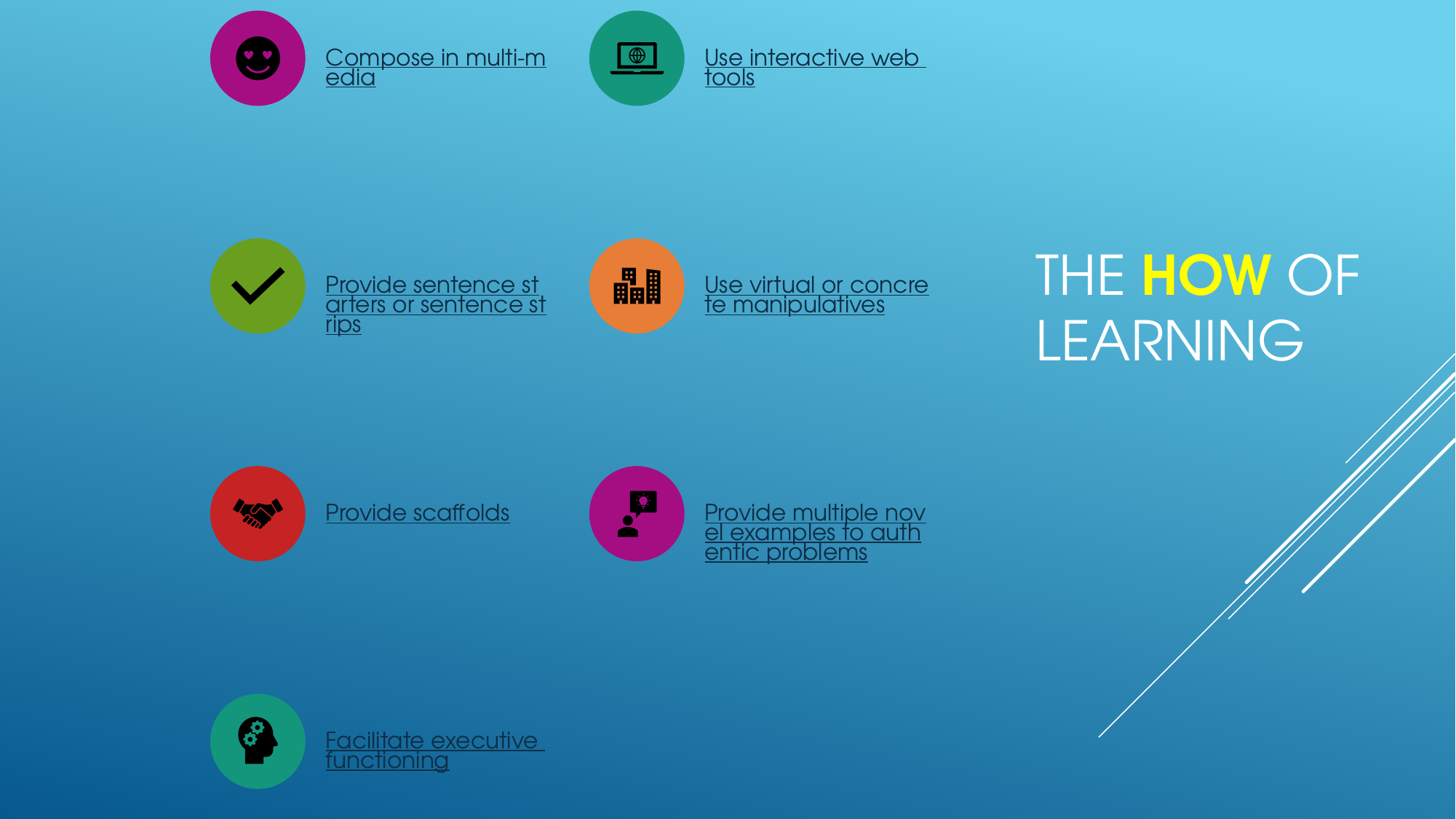

Compose in multi-media
Use interactive web tools
Provide sentence starters or sentence strips
Use virtual or concrete manipulatives
Provide scaffolds
Provide multiple novel examples to authentic problems
Facilitate executive functioning
# The HOW of LEARNING
Murphy Education Consultant, LLC